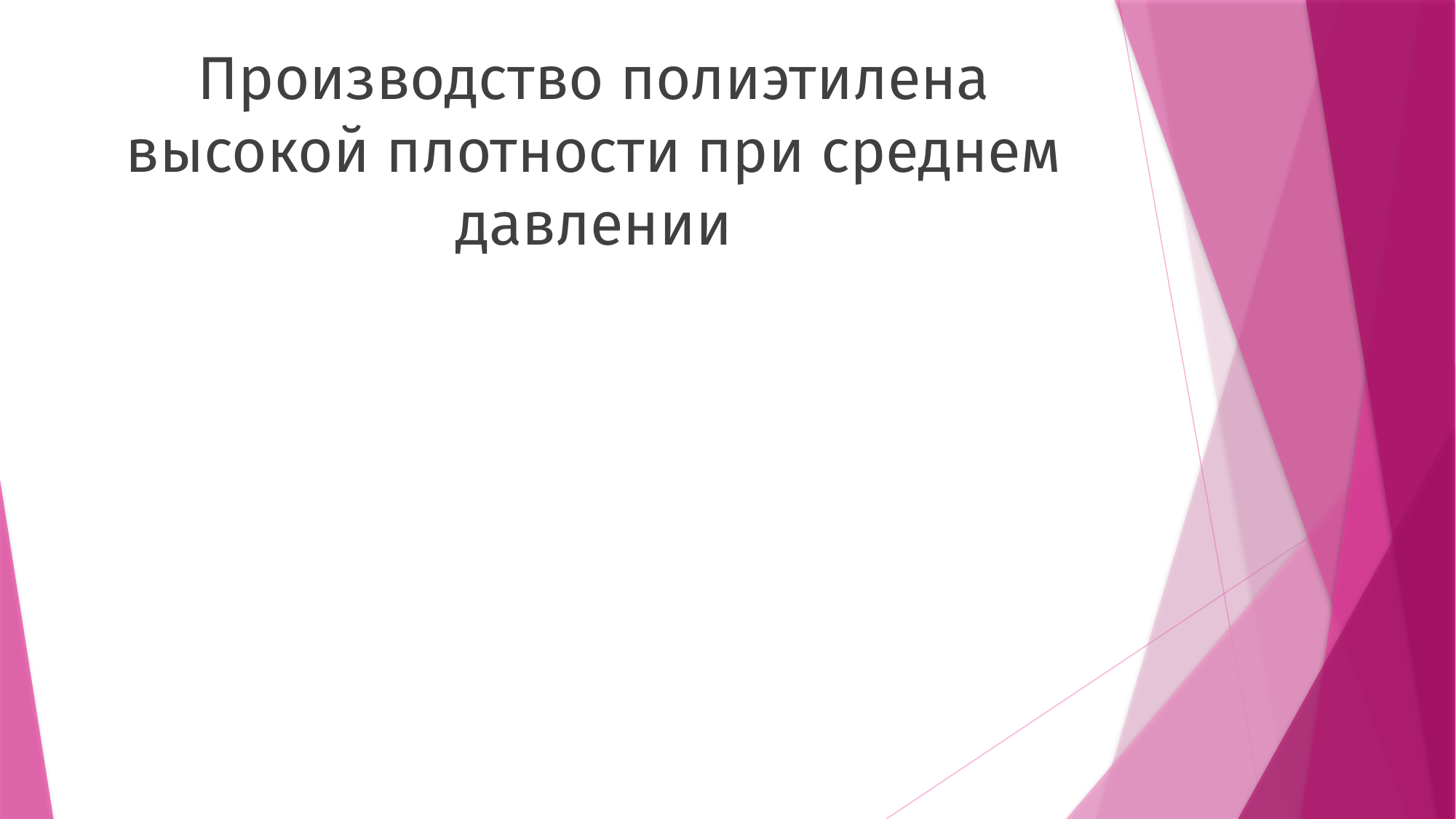

Производство полиэтилена высокой плотности при среднем давлении